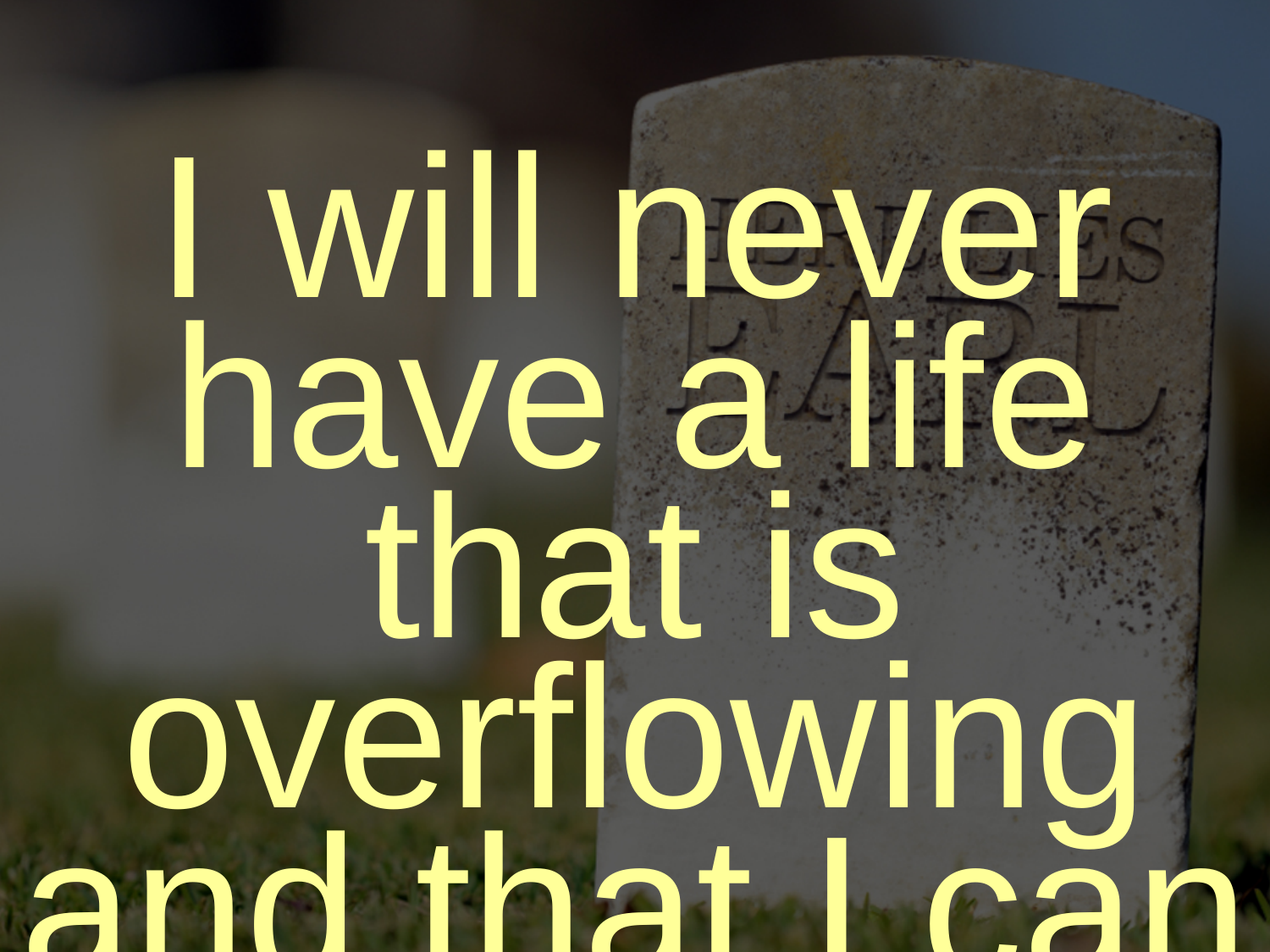

I will never have a life that is overflowing and that I can live to the fullest, unless...